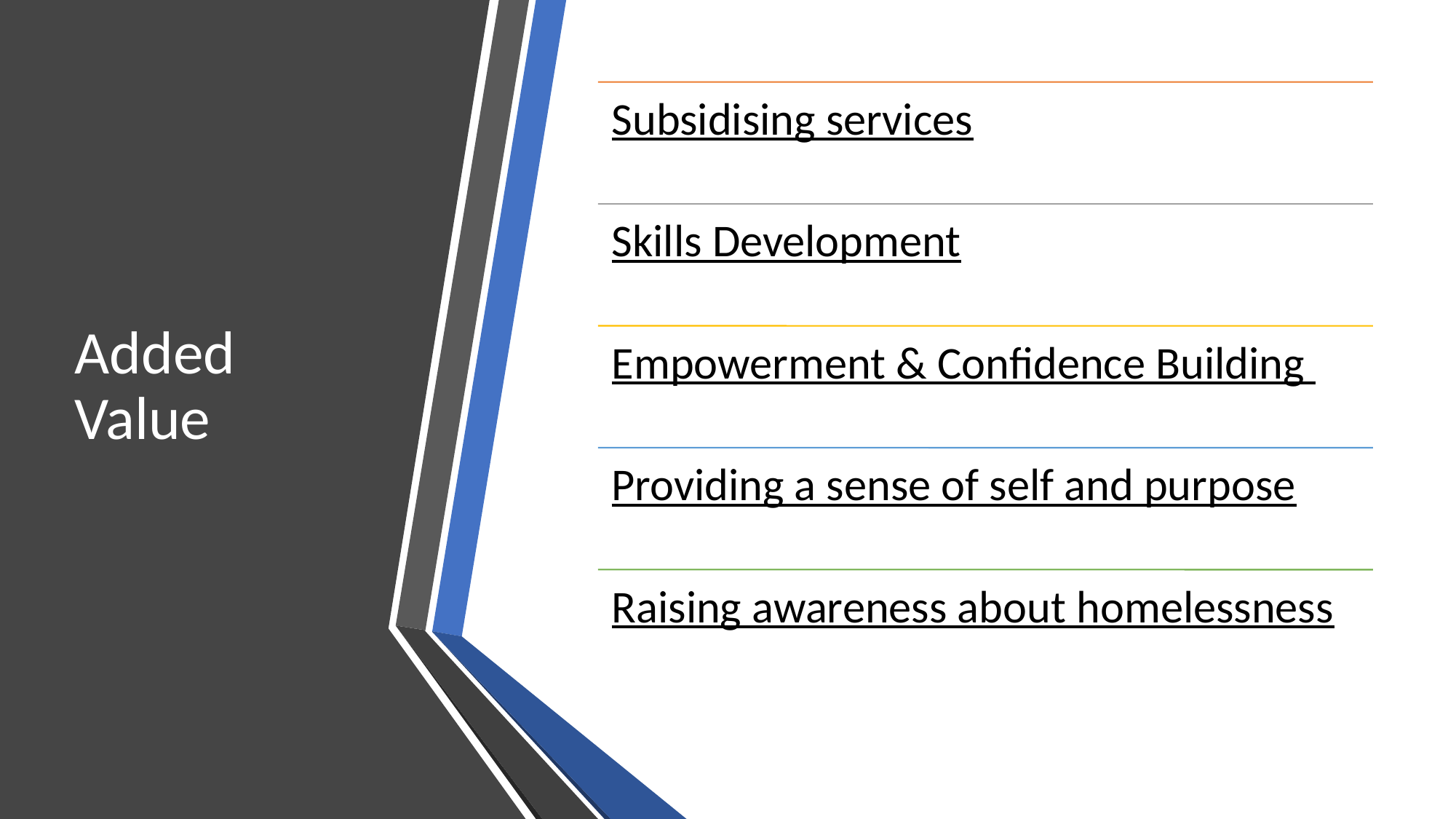

# Added Value
Subsidising services
Skills Development
Empowerment & Confidence Building
Providing a sense of self and purpose
Raising awareness about homelessness